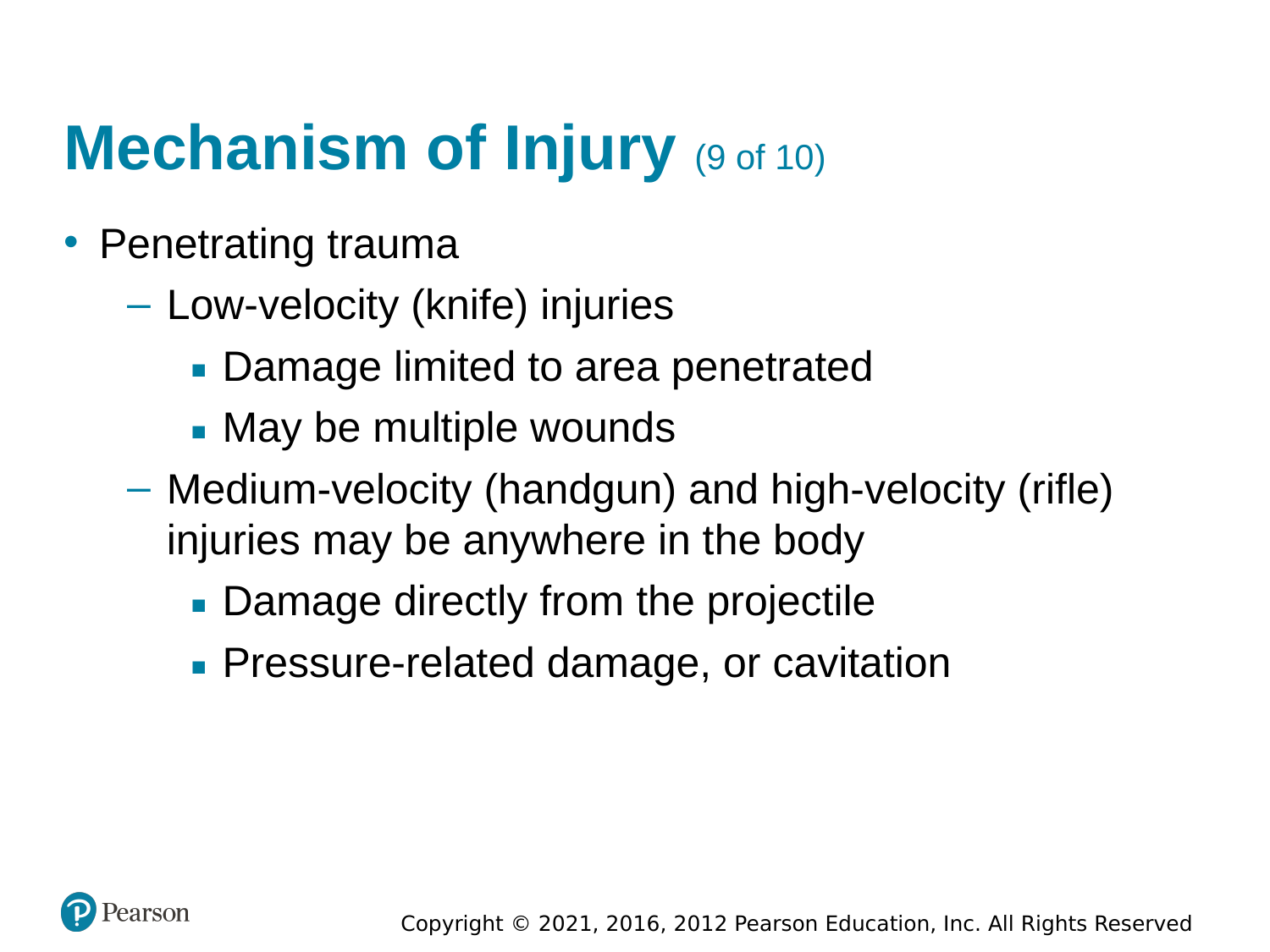

# Mechanism of Injury (9 of 10)
Penetrating trauma
Low-velocity (knife) injuries
Damage limited to area penetrated
May be multiple wounds
Medium-velocity (handgun) and high-velocity (rifle) injuries may be anywhere in the body
Damage directly from the projectile
Pressure-related damage, or cavitation